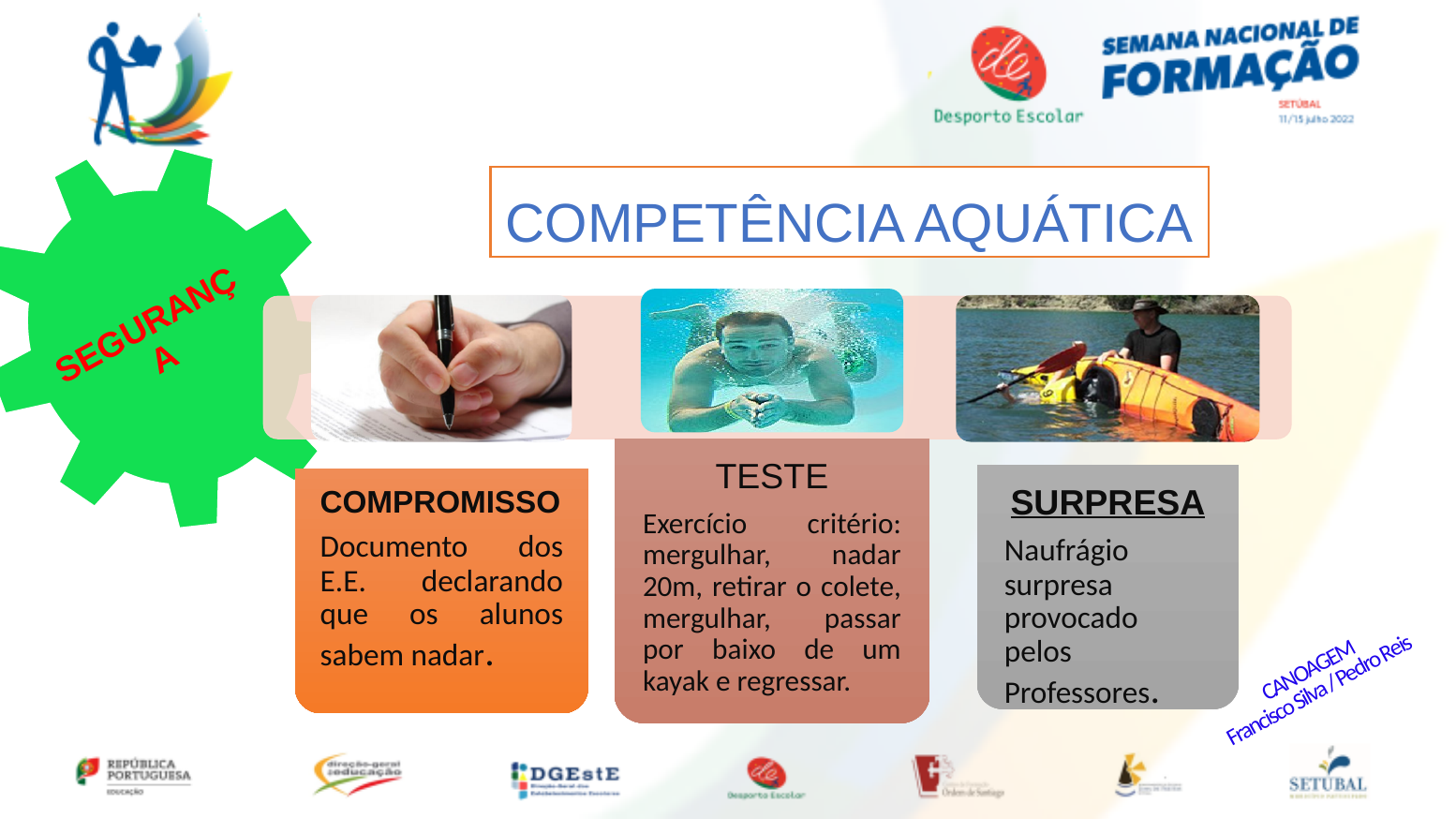

SEGURANÇA
COMPETÊNCIA AQUÁTICA
COMPROMISSO
Documento dos E.E. declarando que os alunos sabem nadar.
TESTE
Exercício critério: mergulhar, nadar 20m, retirar o colete, mergulhar, passar por baixo de um kayak e regressar.
SURPRESA
Naufrágio surpresa  provocado pelos Professores.
CANOAGEM
Francisco Silva / Pedro Reis